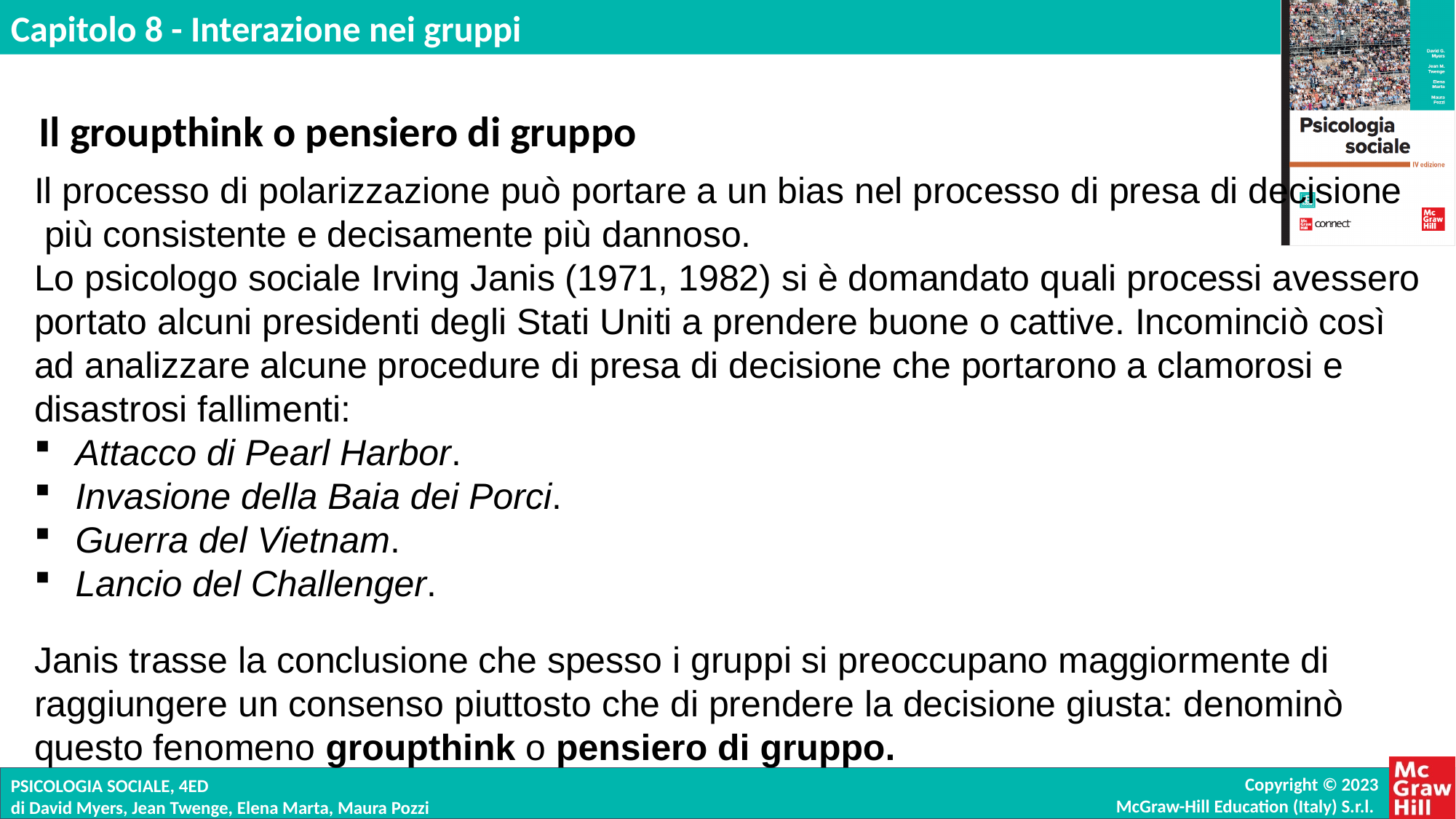

Il groupthink o pensiero di gruppo
Il processo di polarizzazione può portare a un bias nel processo di presa di decisione
 più consistente e decisamente più dannoso.
Lo psicologo sociale Irving Janis (1971, 1982) si è domandato quali processi avessero portato alcuni presidenti degli Stati Uniti a prendere buone o cattive. Incominciò così ad analizzare alcune procedure di presa di decisione che portarono a clamorosi e disastrosi fallimenti:
Attacco di Pearl Harbor.
Invasione della Baia dei Porci.
Guerra del Vietnam.
Lancio del Challenger.

Janis trasse la conclusione che spesso i gruppi si preoccupano maggiormente di raggiungere un consenso piuttosto che di prendere la decisione giusta: denominò questo fenomeno groupthink o pensiero di gruppo.